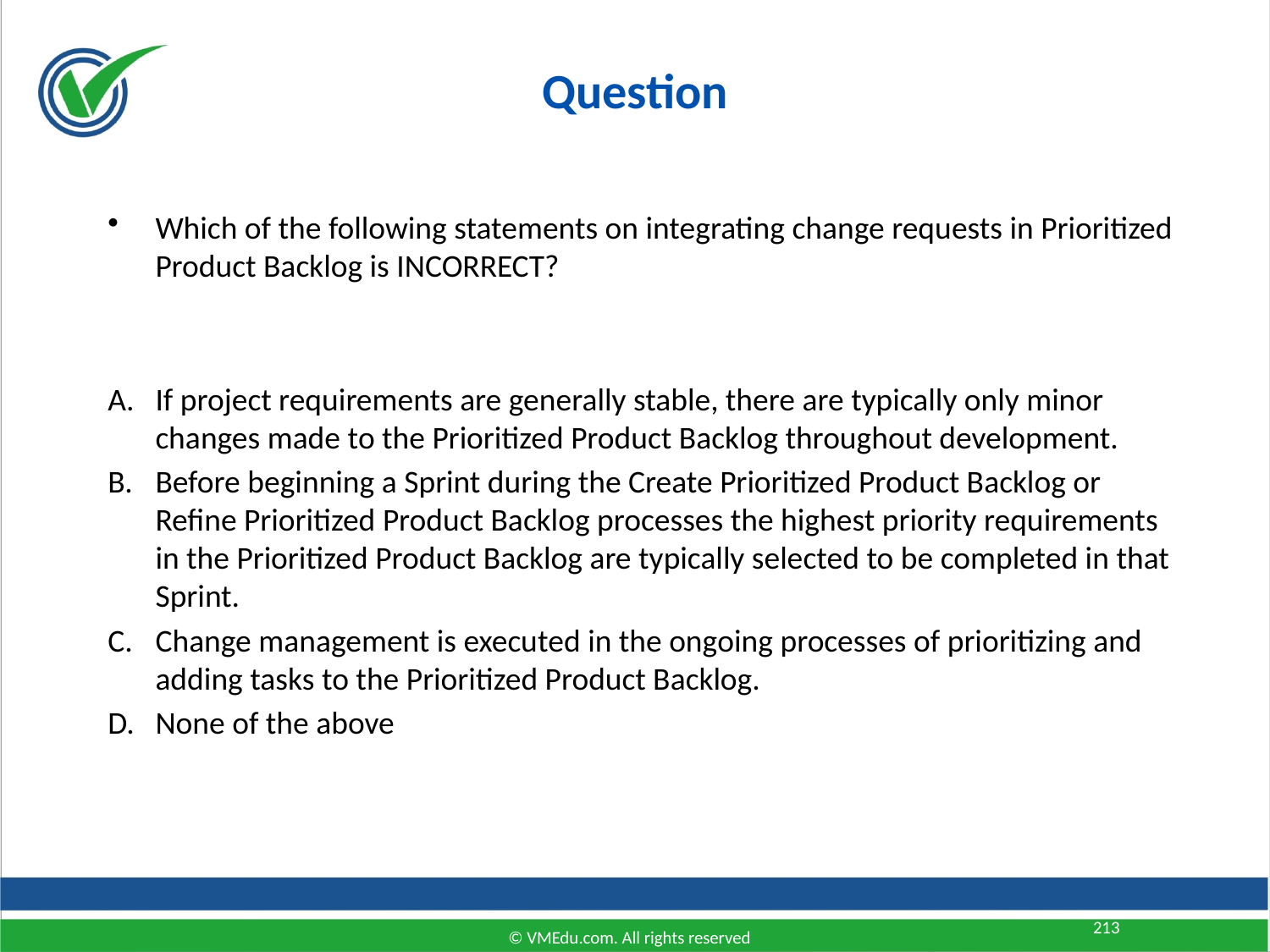

Question
Which of the following statements on integrating change requests in Prioritized Product Backlog is INCORRECT?

If project requirements are generally stable, there are typically only minor changes made to the Prioritized Product Backlog throughout development.
Before beginning a Sprint during the Create Prioritized Product Backlog or Refine Prioritized Product Backlog processes the highest priority requirements in the Prioritized Product Backlog are typically selected to be completed in that Sprint.
Change management is executed in the ongoing processes of prioritizing and adding tasks to the Prioritized Product Backlog.
None of the above

213
© VMEdu.com. All rights reserved